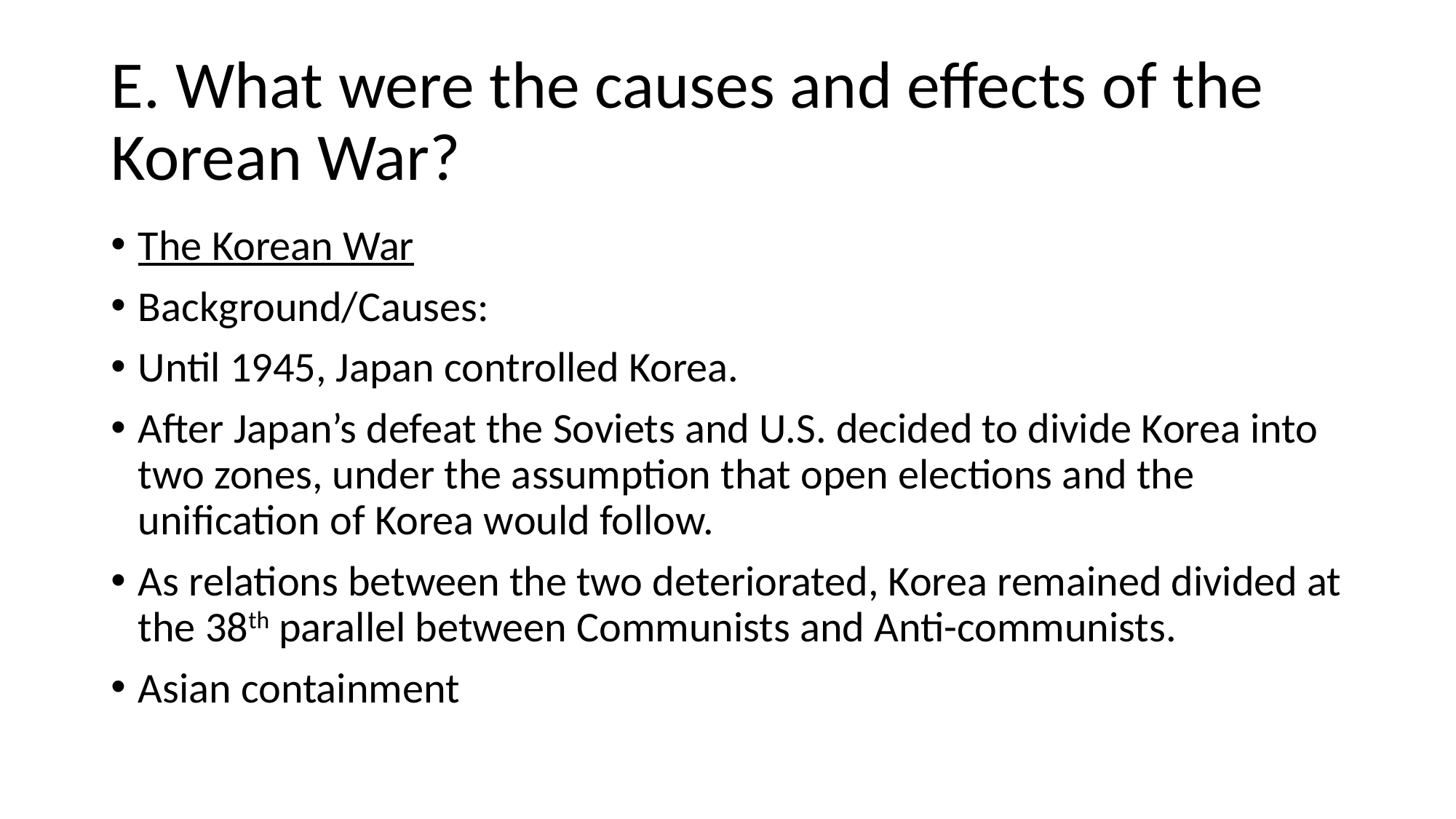

# E. What were the causes and effects of the Korean War?
The Korean War
Background/Causes:
Until 1945, Japan controlled Korea.
After Japan’s defeat the Soviets and U.S. decided to divide Korea into two zones, under the assumption that open elections and the unification of Korea would follow.
As relations between the two deteriorated, Korea remained divided at the 38th parallel between Communists and Anti-communists.
Asian containment